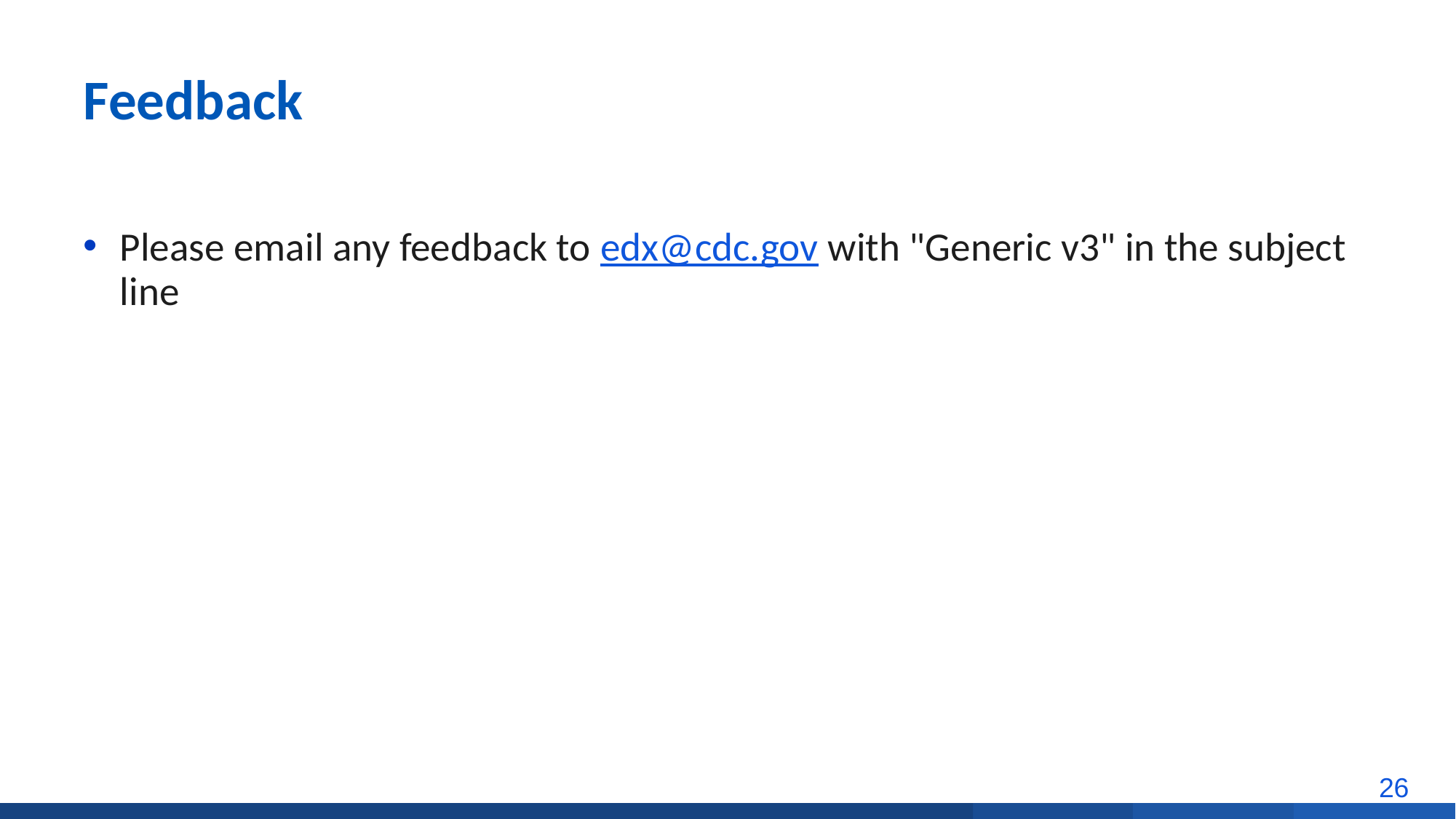

# Feedback
Please email any feedback to edx@cdc.gov with "Generic v3" in the subject line
26